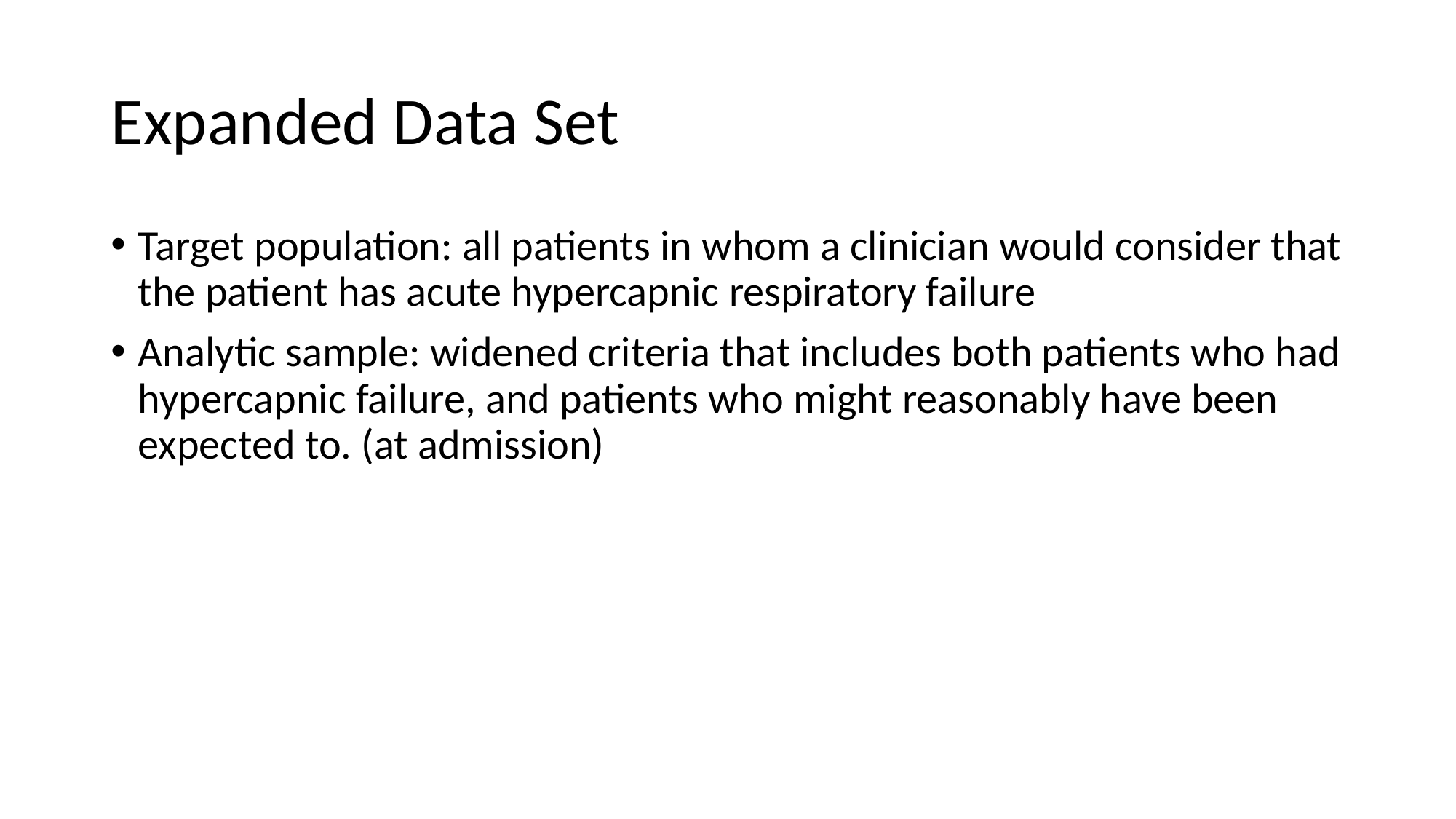

# Expanded Data Set
Target population: all patients in whom a clinician would consider that the patient has acute hypercapnic respiratory failure
Analytic sample: widened criteria that includes both patients who had hypercapnic failure, and patients who might reasonably have been expected to. (at admission)